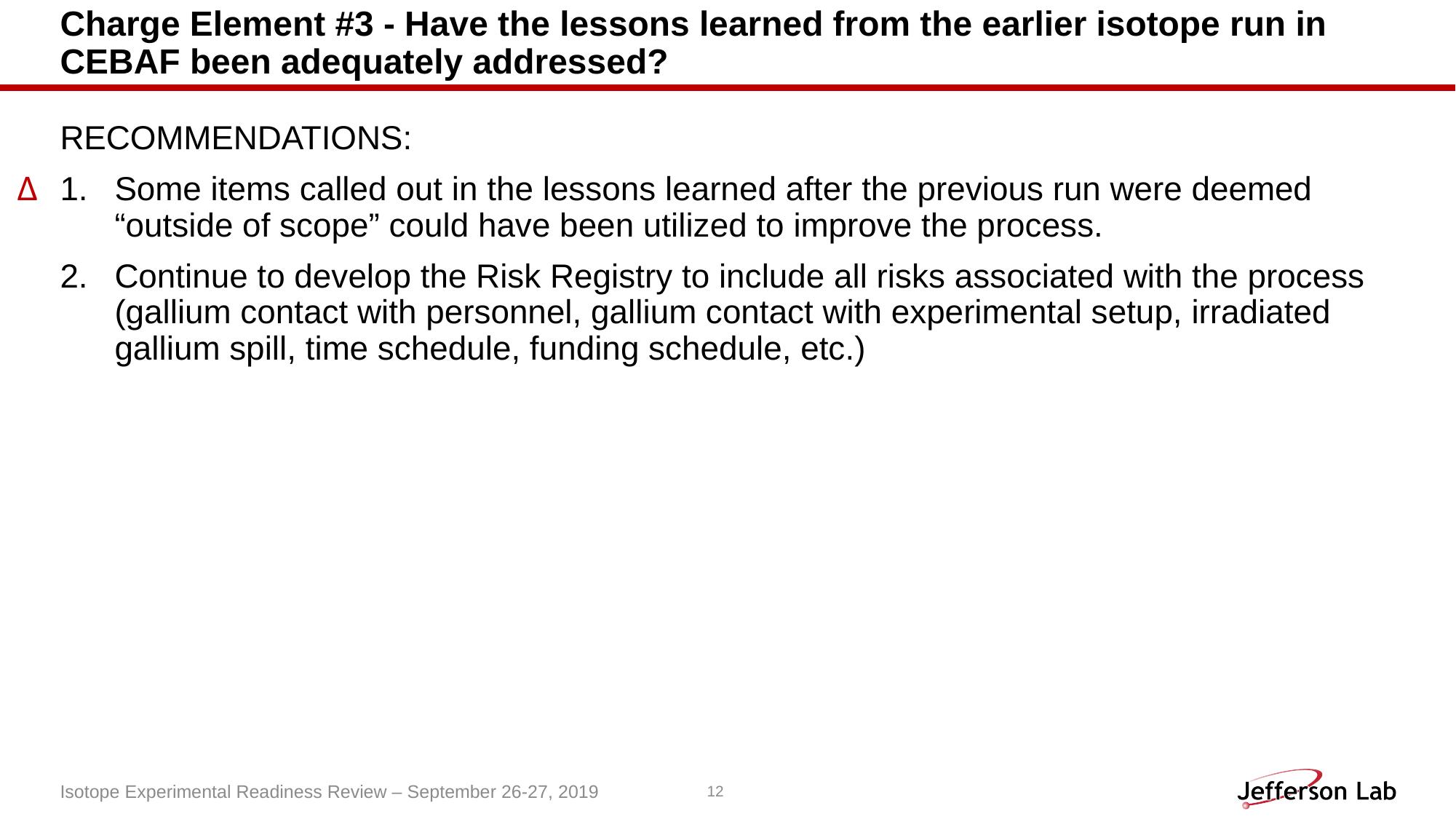

# Charge Element #3 - Have the lessons learned from the earlier isotope run in CEBAF been adequately addressed?
RECOMMENDATIONS:
Some items called out in the lessons learned after the previous run were deemed “outside of scope” could have been utilized to improve the process.
Continue to develop the Risk Registry to include all risks associated with the process (gallium contact with personnel, gallium contact with experimental setup, irradiated gallium spill, time schedule, funding schedule, etc.)

∆
Isotope Experimental Readiness Review – September 26-27, 2019
12